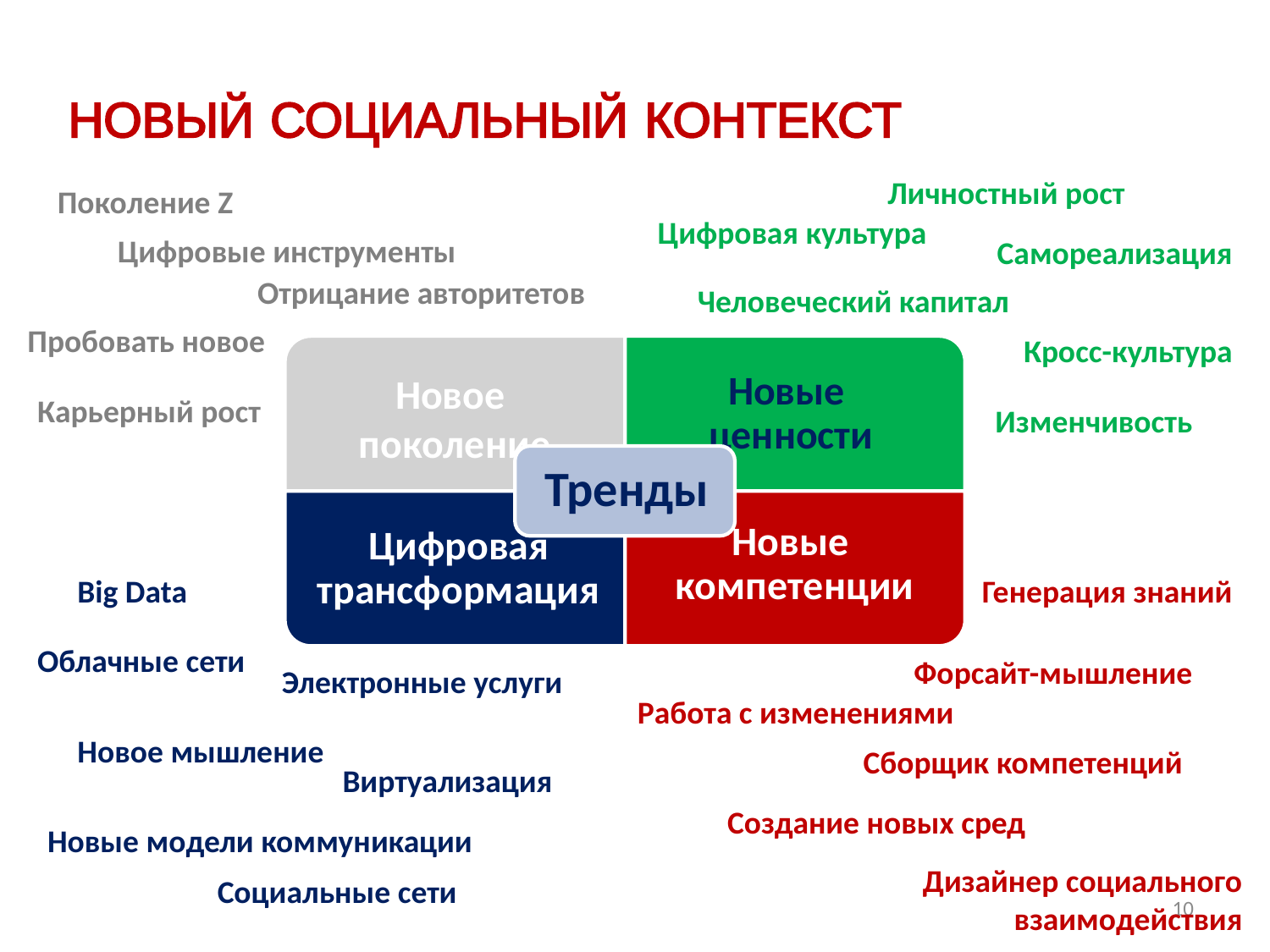

НОВЫЙ СОЦИАЛЬНЫЙ КОНТЕКСТ
Личностный рост
Поколение Z
Цифровая культура
Цифровые инструменты
Самореализация
Отрицание авторитетов
Человеческий капитал
Пробовать новое
Кросс-культура
Новое
поколение
Новые
ценности
Цифровая трансформация
Новые
компетенции
Тренды
Карьерный рост
Изменчивость
Big Data
Генерация знаний
Облачные сети
Форсайт-мышление
Электронные услуги
Работа с изменениями
Новое мышление
Сборщик компетенций
Виртуализация
Создание новых сред
Новые модели коммуникации
Дизайнер социального взаимодействия
Социальные сети
10